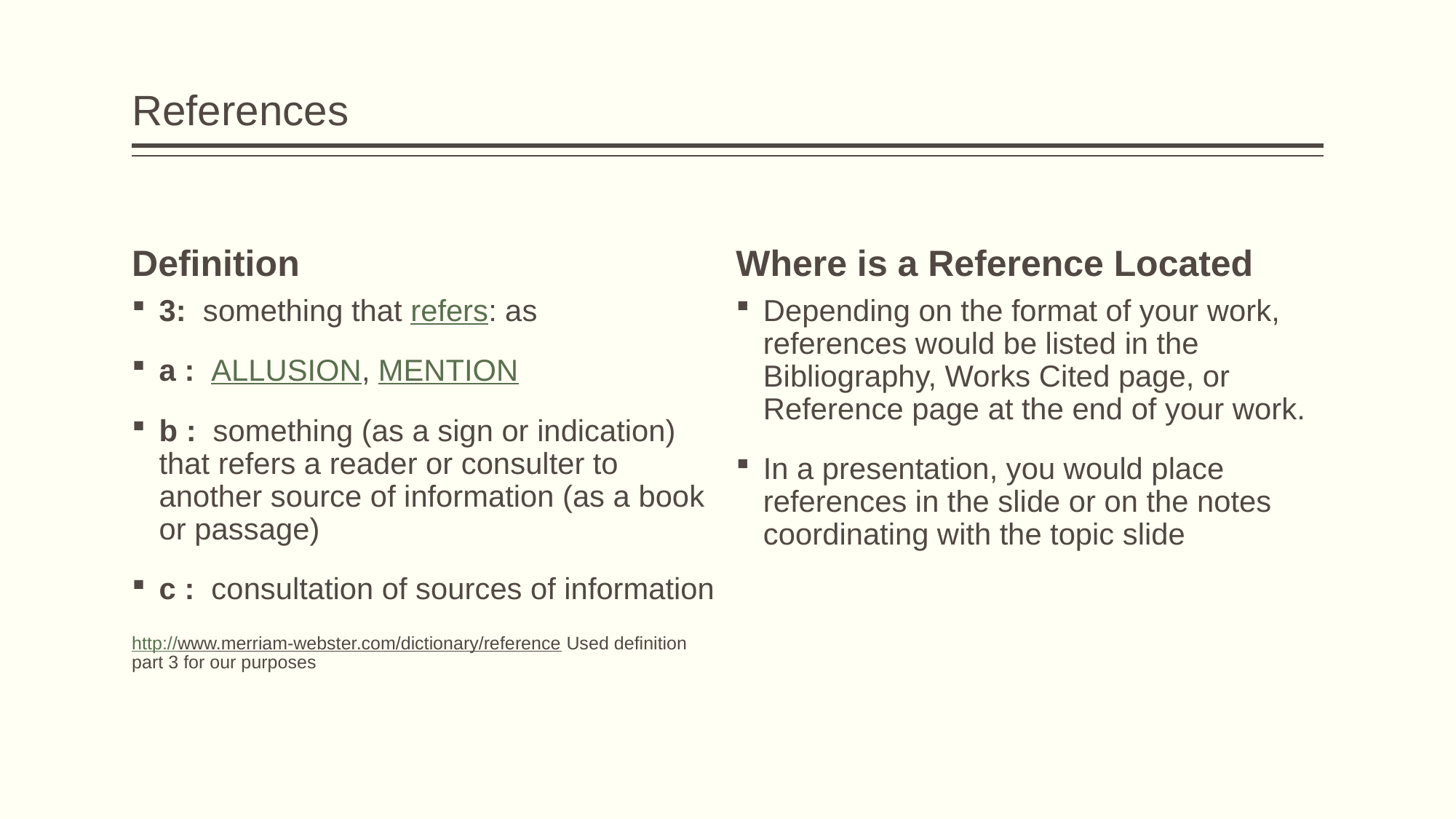

# References
Definition
Where is a Reference Located
3:  something that refers: as
a :  allusion, mention
b :  something (as a sign or indication) that refers a reader or consulter to another source of information (as a book or passage)
c :  consultation of sources of information
http://www.merriam-webster.com/dictionary/reference Used definition part 3 for our purposes

Depending on the format of your work, references would be listed in the Bibliography, Works Cited page, or Reference page at the end of your work.
In a presentation, you would place references in the slide or on the notes coordinating with the topic slide